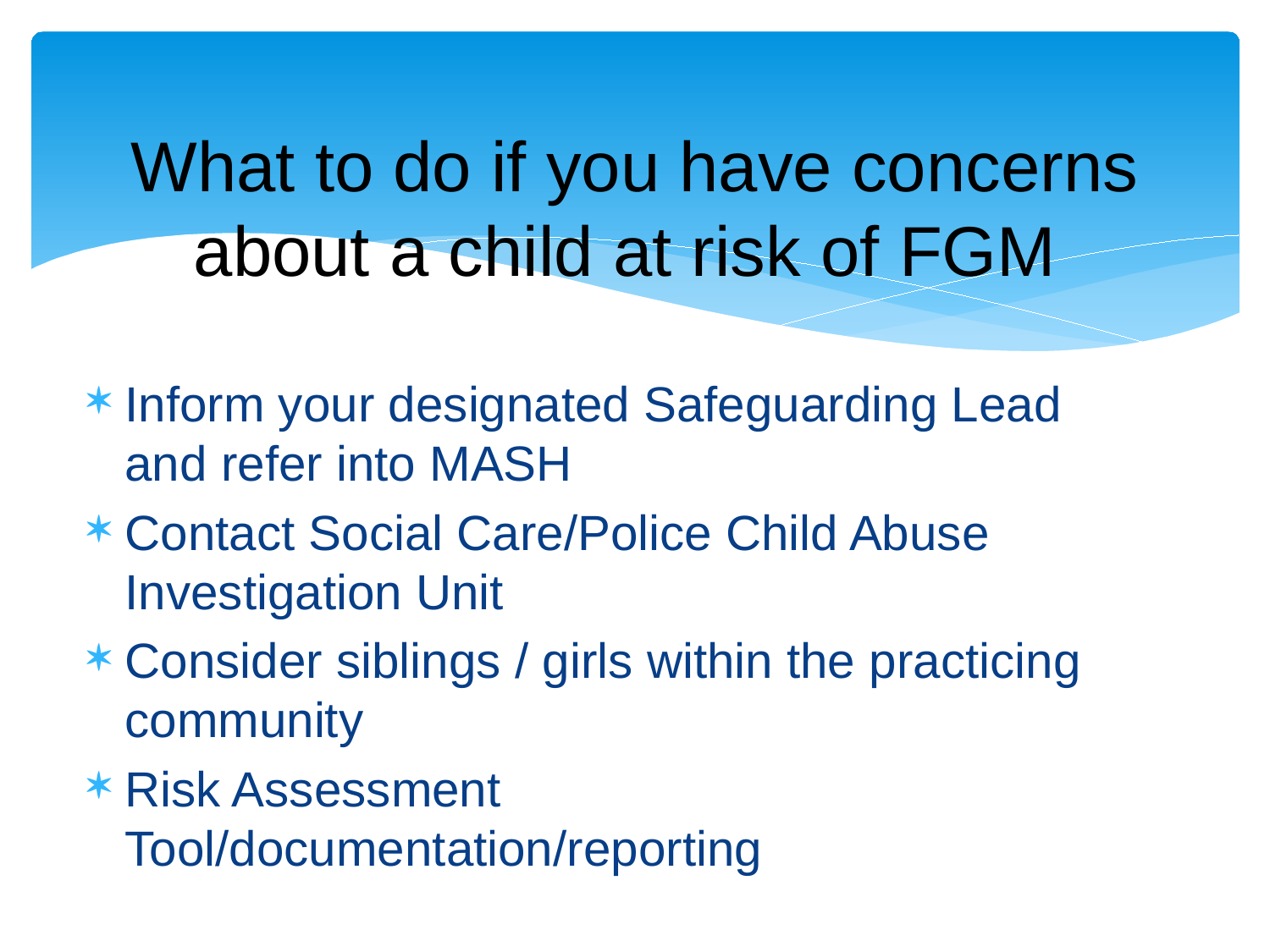

# What to do if you have concerns about a child at risk of FGM
Inform your designated Safeguarding Lead and refer into MASH
Contact Social Care/Police Child Abuse Investigation Unit
Consider siblings / girls within the practicing community
Risk Assessment Tool/documentation/reporting